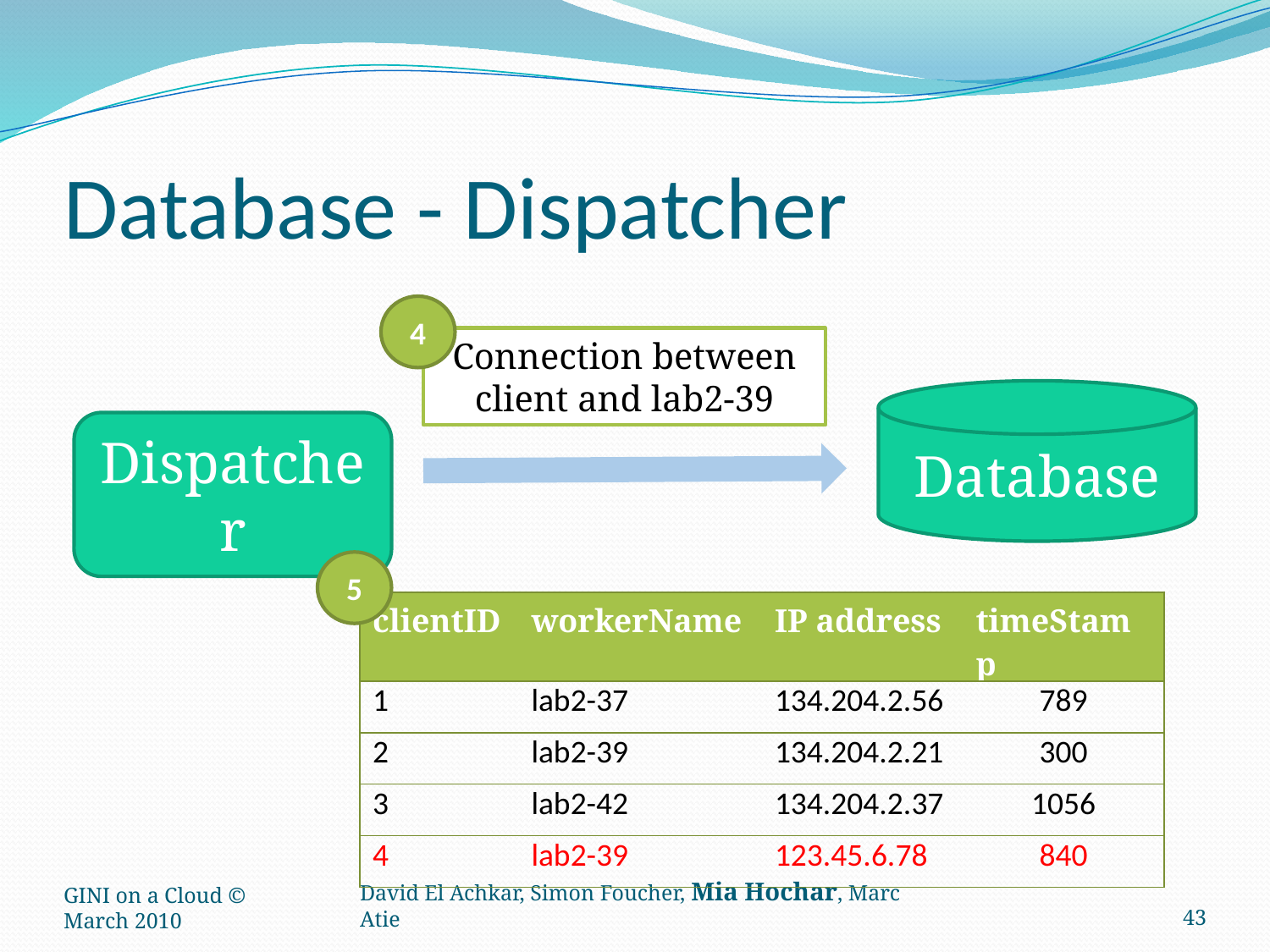

# Database - Dispatcher
4
Connection between client and lab2-39
Database
Dispatcher

5
| clientID | workerName | IP address | timeStamp |
| --- | --- | --- | --- |
| 1 | lab2-37 | 134.204.2.56 | 789 |
| 2 | lab2-39 | 134.204.2.21 | 300 |
| 3 | lab2-42 | 134.204.2.37 | 1056 |
| 4 | lab2-39 | 123.45.6.78 | 840 |
GINI on a Cloud ©
March 2010
43
David El Achkar, Simon Foucher, Mia Hochar, Marc Atie